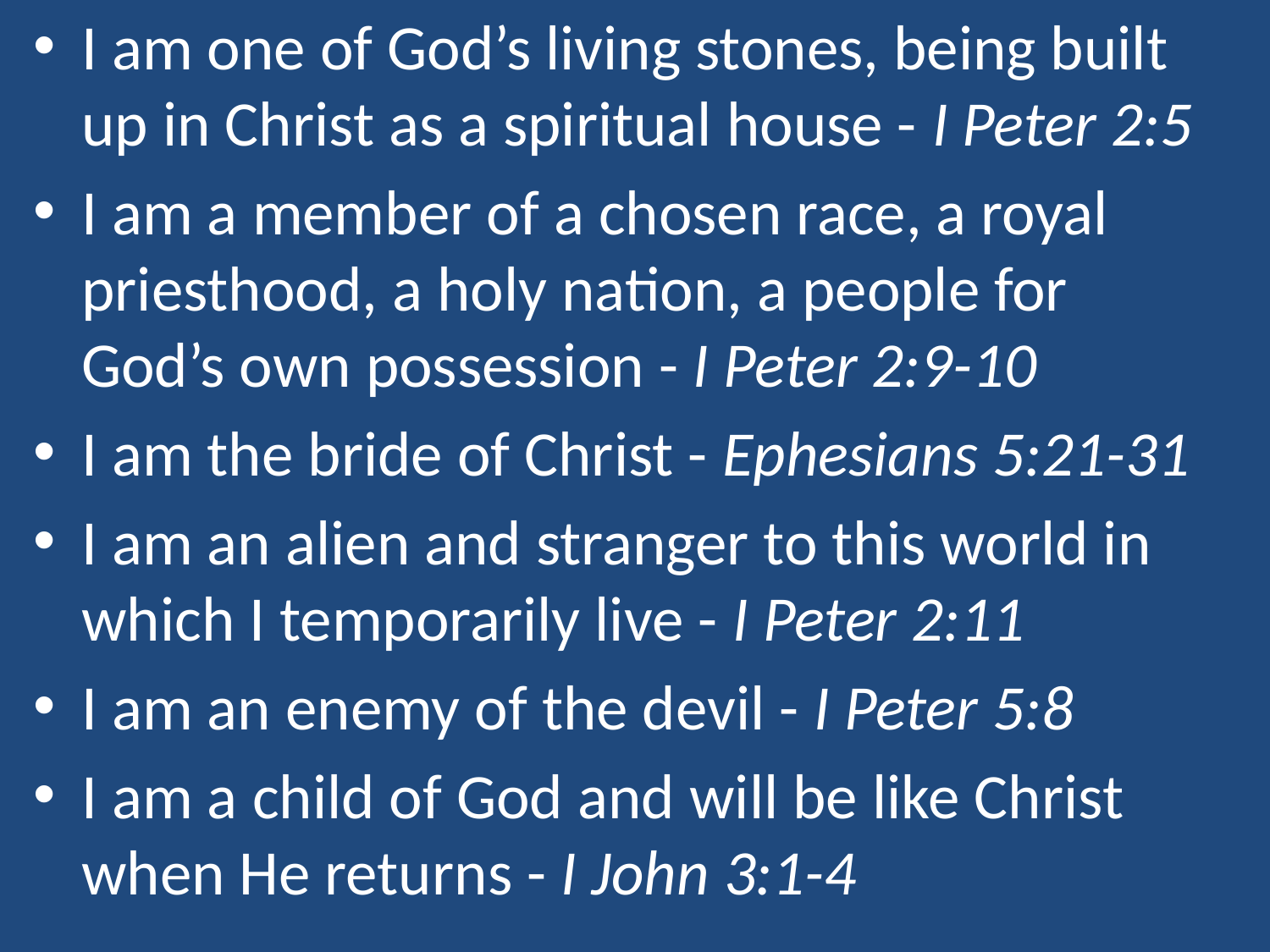

I am one of God’s living stones, being built up in Christ as a spiritual house - I Peter 2:5
I am a member of a chosen race, a royal priesthood, a holy nation, a people for God’s own possession - I Peter 2:9-10
I am the bride of Christ - Ephesians 5:21-31
I am an alien and stranger to this world in which I temporarily live - I Peter 2:11
I am an enemy of the devil - I Peter 5:8
I am a child of God and will be like Christ when He returns - I John 3:1-4